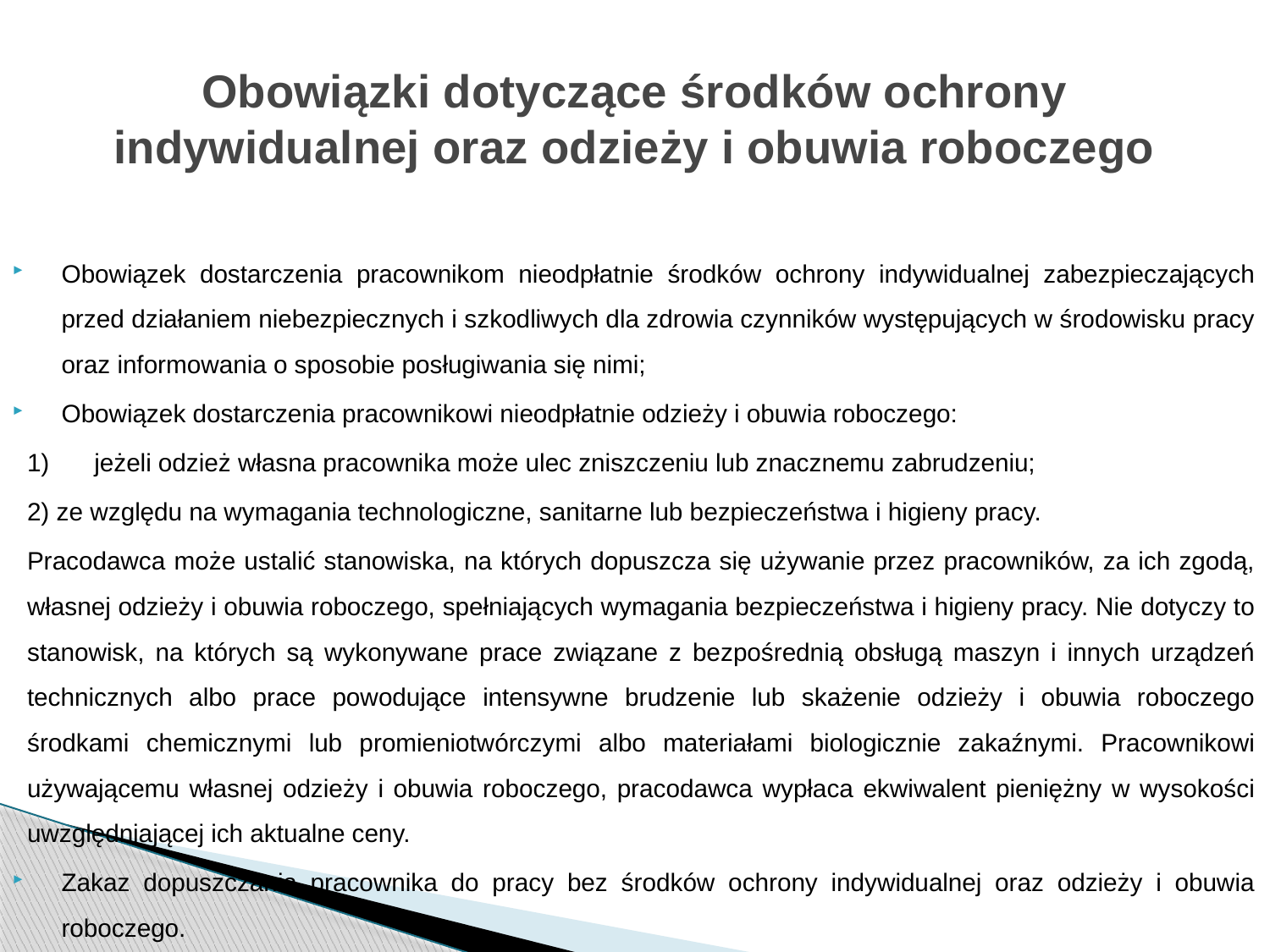

# Obowiązki dotyczące środków ochrony indywidualnej oraz odzieży i obuwia roboczego
Obowiązek dostarczenia pracownikom nieodpłatnie środków ochrony indywidualnej zabezpieczających przed działaniem niebezpiecznych i szkodliwych dla zdrowia czynników występujących w środowisku pracy oraz informowania o sposobie posługiwania się nimi;
Obowiązek dostarczenia pracownikowi nieodpłatnie odzieży i obuwia roboczego:
1)	jeżeli odzież własna pracownika może ulec zniszczeniu lub znacznemu zabrudzeniu;
2) ze względu na wymagania technologiczne, sanitarne lub bezpieczeństwa i higieny pracy.
Pracodawca może ustalić stanowiska, na których dopuszcza się używanie przez pracowników, za ich zgodą, własnej odzieży i obuwia roboczego, spełniających wymagania bezpieczeństwa i higieny pracy. Nie dotyczy to stanowisk, na których są wykonywane prace związane z bezpośrednią obsługą maszyn i innych urządzeń technicznych albo prace powodujące intensywne brudzenie lub skażenie odzieży i obuwia roboczego środkami chemicznymi lub promieniotwórczymi albo materiałami biologicznie zakaźnymi. Pracownikowi używającemu własnej odzieży i obuwia roboczego, pracodawca wypłaca ekwiwalent pieniężny w wysokości uwzględniającej ich aktualne ceny.
Zakaz dopuszczania pracownika do pracy bez środków ochrony indywidualnej oraz odzieży i obuwia roboczego.